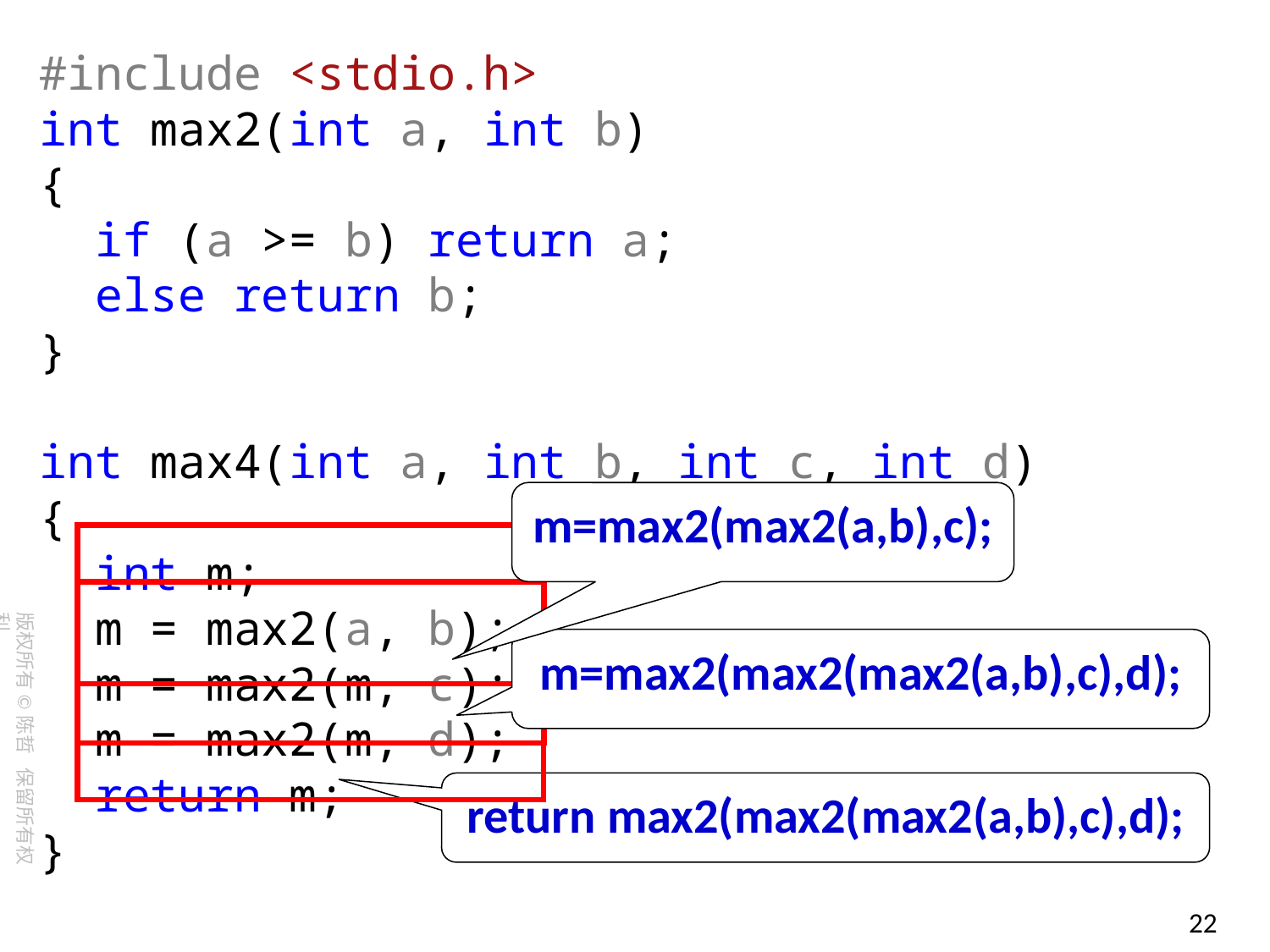

#include <stdio.h>
int max2(int a, int b)
{
  if (a >= b) return a;
  else return b;
}

int max4(int a, int b, int c, int d)
{
  int m;
  m = max2(a, b);
  m = max2(m, c);
  m = max2(m, d);
  return m;
}
m=max2(max2(a,b),c);

m=max2(max2(max2(a,b),c),d);
return max2(max2(max2(a,b),c),d);
22